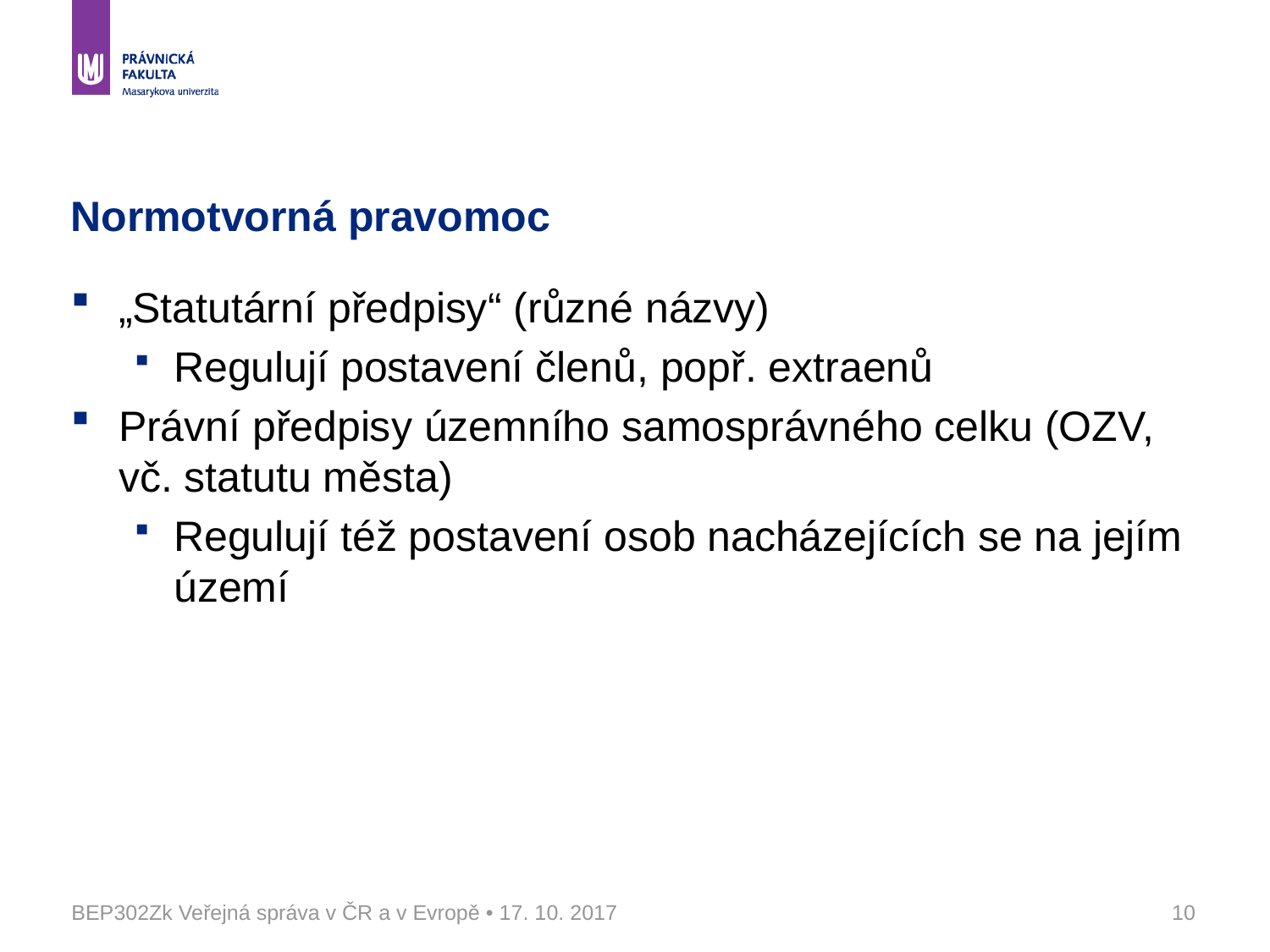

# Normotvorná pravomoc
„Statutární předpisy“ (různé názvy)
Regulují postavení členů, popř. extraenů
Právní předpisy územního samosprávného celku (OZV, vč. statutu města)
Regulují též postavení osob nacházejících se na jejím území
BEP302Zk Veřejná správa v ČR a v Evropě • 17. 10. 2017
10